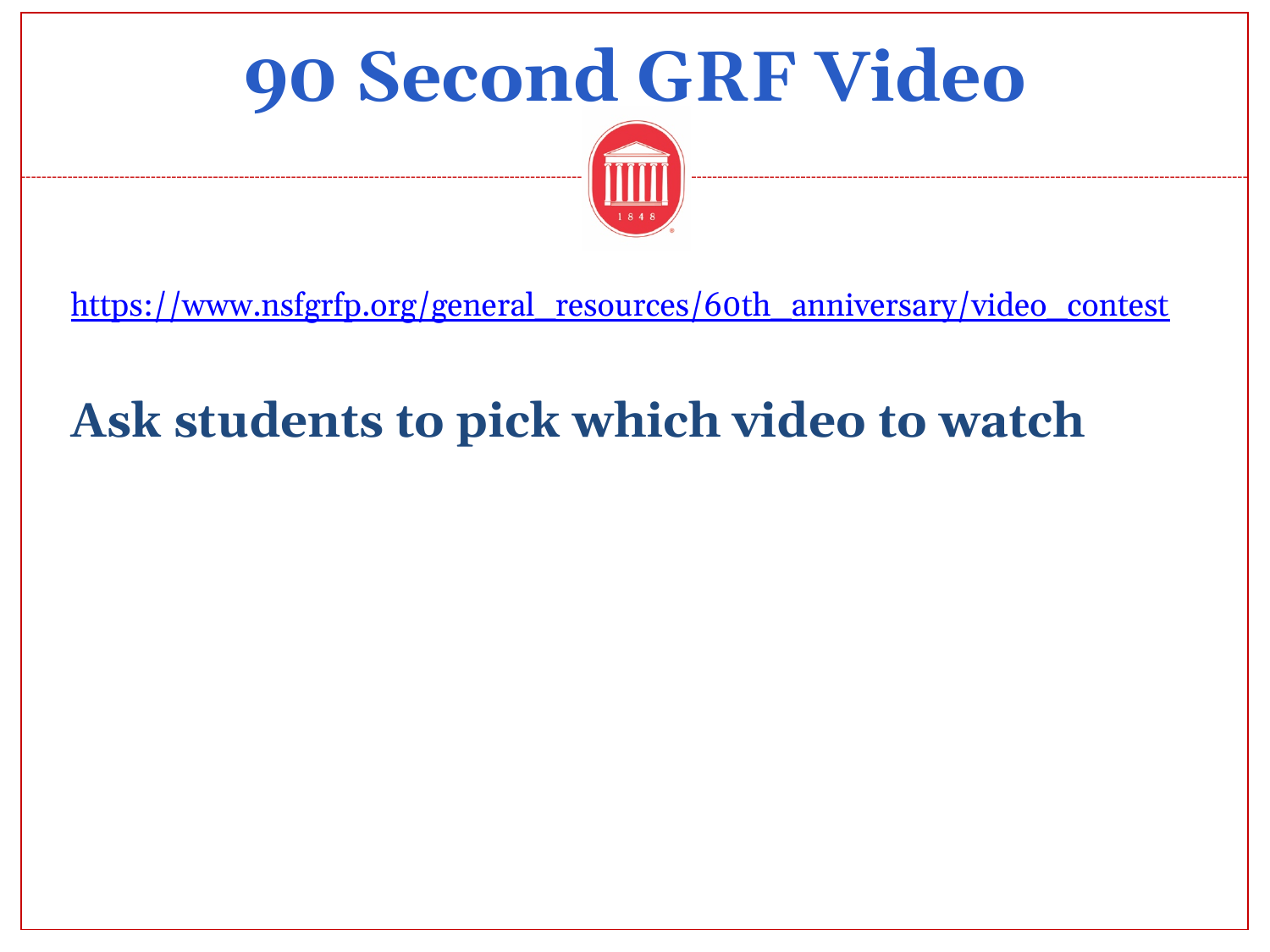

# 90 Second GRF Video
https://www.nsfgrfp.org/general_resources/60th_anniversary/video_contest
Ask students to pick which video to watch